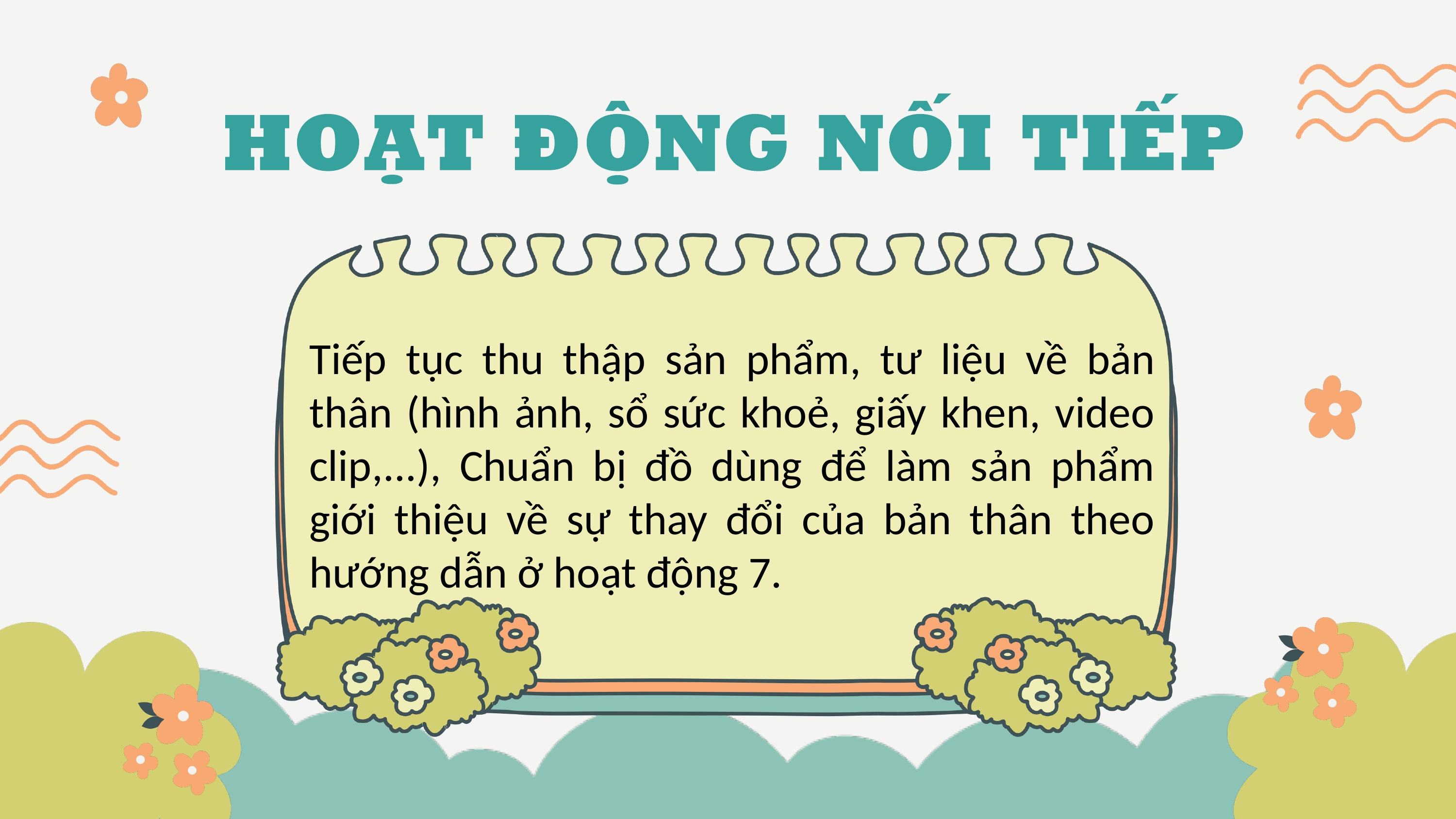

Tiếp tục thu thập sản phẩm, tư liệu về bản thân (hình ảnh, sổ sức khoẻ, giấy khen, video clip,...), Chuẩn bị đồ dùng để làm sản phẩm giới thiệu về sự thay đổi của bản thân theo hướng dẫn ở hoạt động 7.